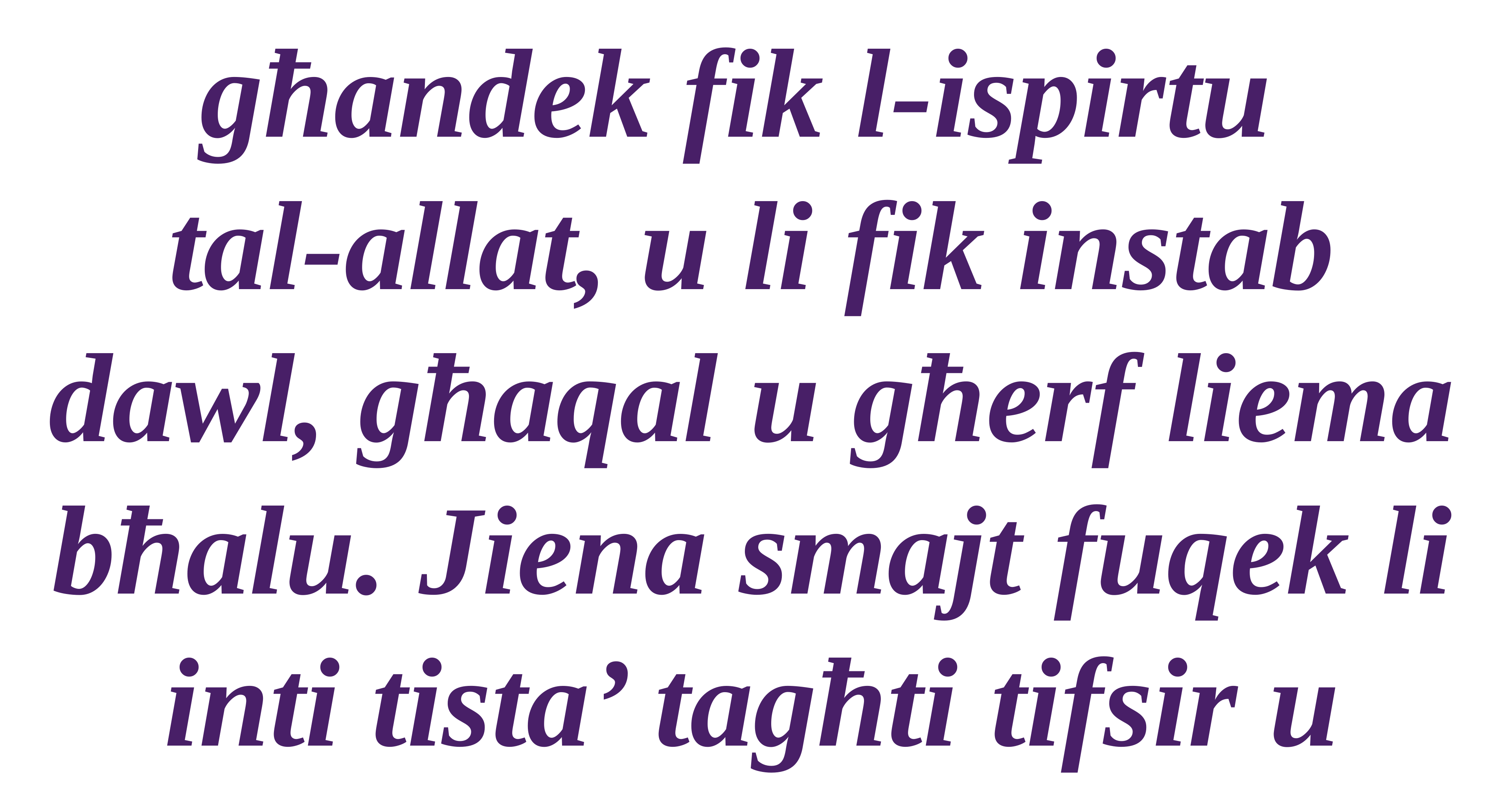

għandek fik l-ispirtu
tal-allat, u li fik instab dawl, għaqal u għerf liema bħalu. Jiena smajt fuqek li inti tista’ tagħti tifsir u